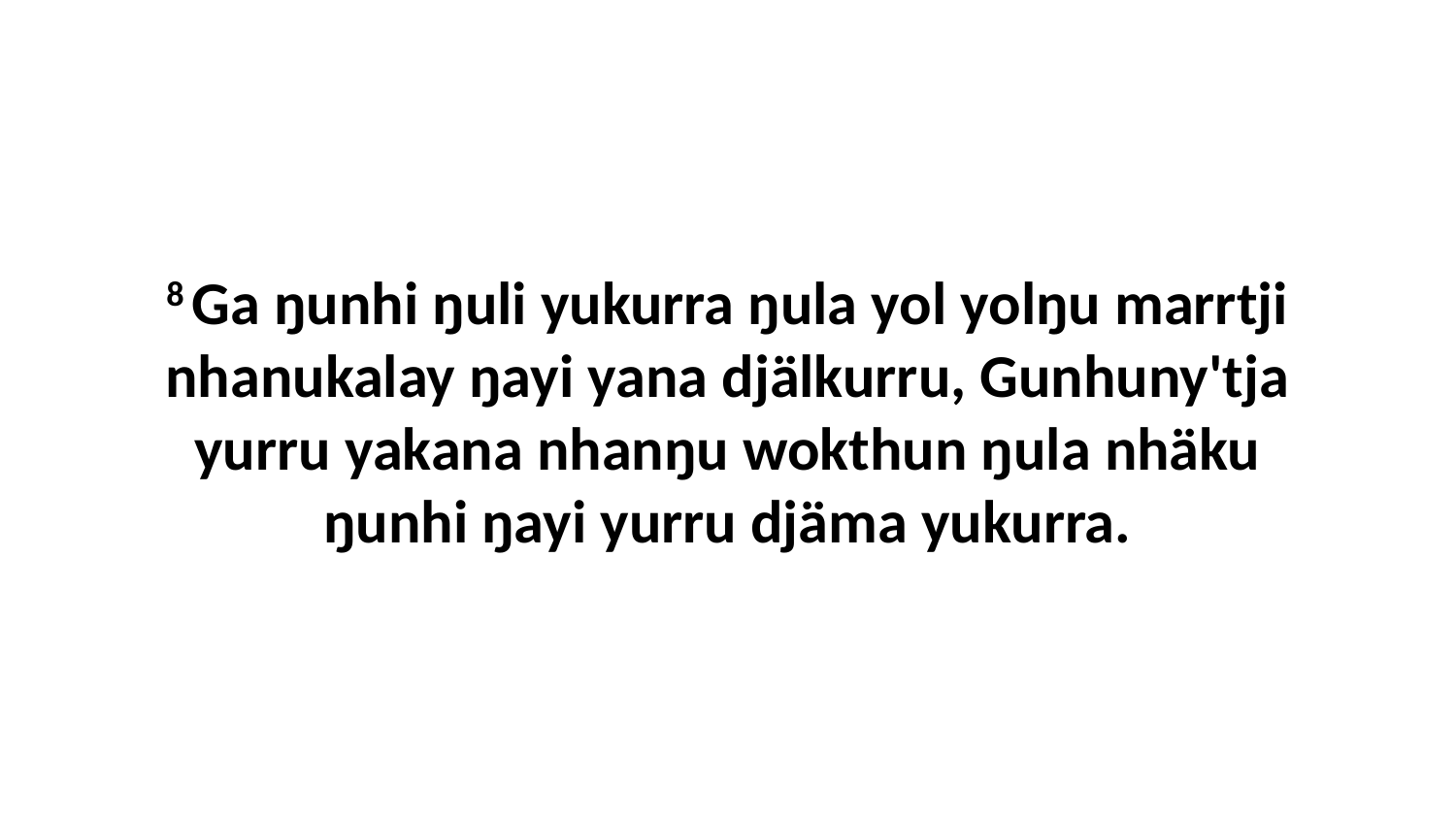

8 Ga ŋunhi ŋuli yukurra ŋula yol yolŋu marrtji nhanukalay ŋayi yana djälkurru, Gunhuny'tja yurru yakana nhanŋu wokthun ŋula nhäku ŋunhi ŋayi yurru djäma yukurra.